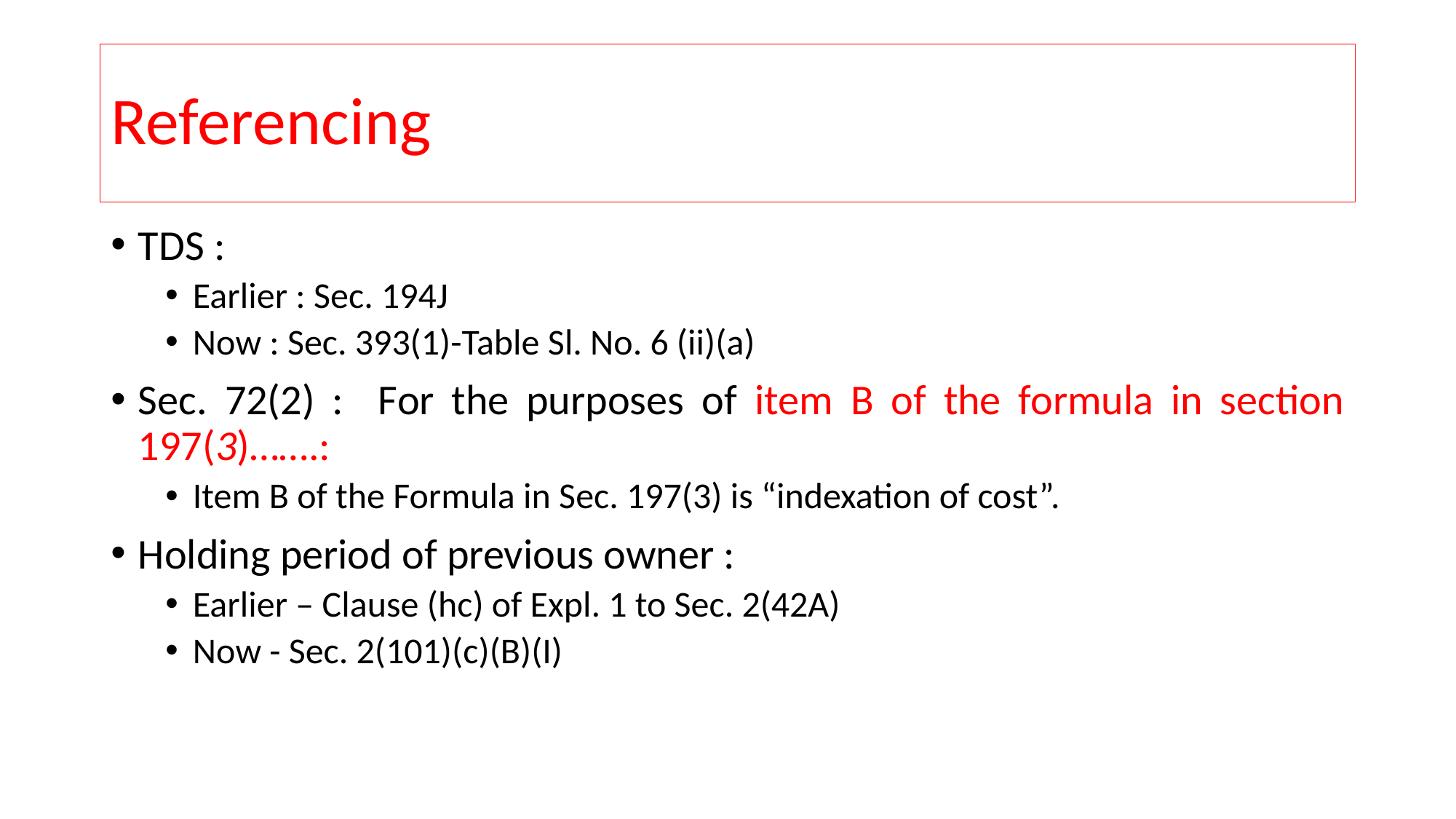

# Referencing
TDS :
Earlier : Sec. 194J
Now : Sec. 393(1)-Table Sl. No. 6 (ii)(a)
Sec. 72(2) :  For the purposes of item B of the formula in section 197(3)…….:
Item B of the Formula in Sec. 197(3) is “indexation of cost”.
Holding period of previous owner :
Earlier – Clause (hc) of Expl. 1 to Sec. 2(42A)
Now - Sec. 2(101)(c)(B)(I)